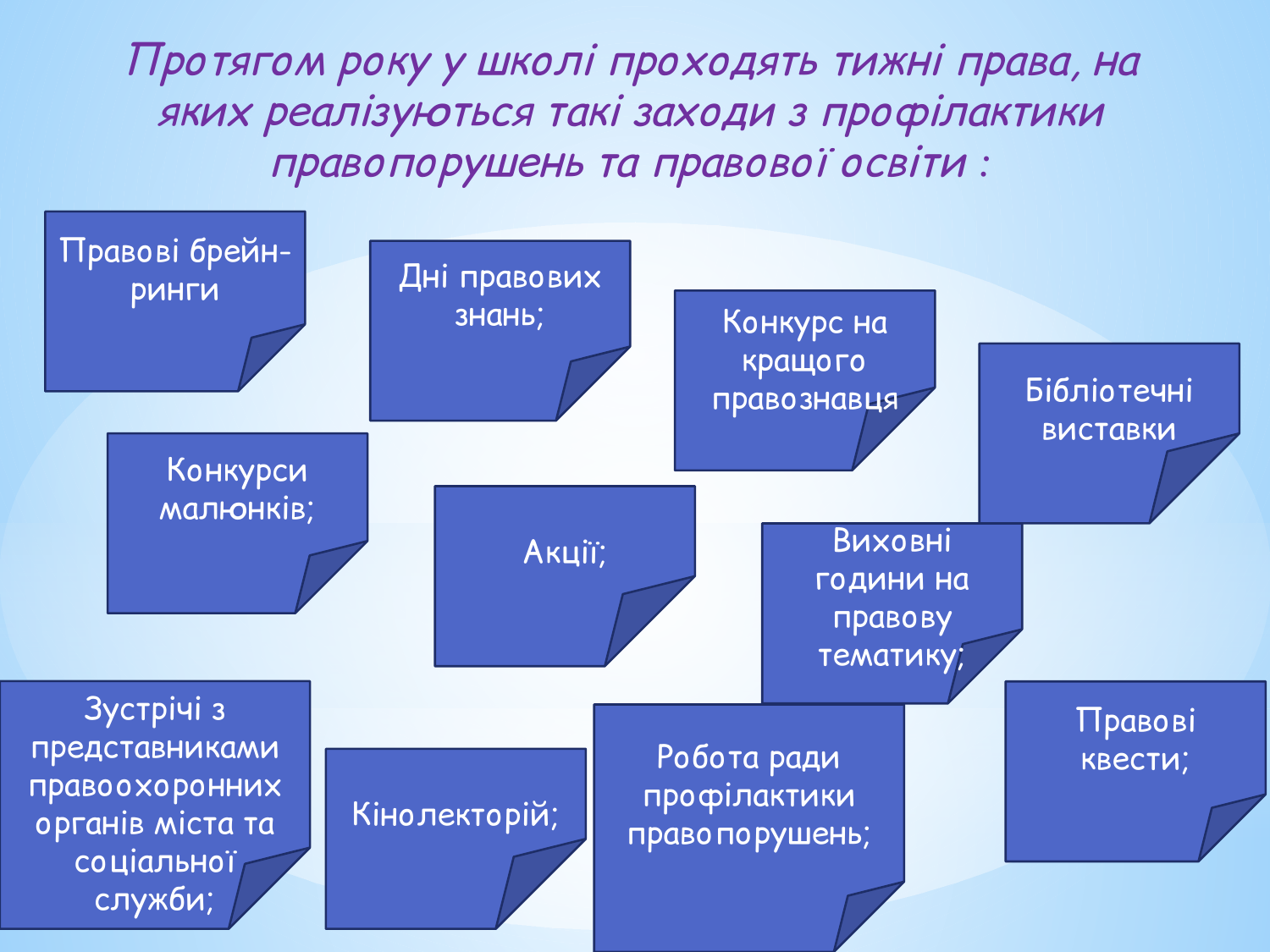

Протягом року у школі проходять тижні права, на яких реалізуються такі заходи з профілактики правопорушень та правової освіти :
Правові брейн-ринги

Дні правових знань;

Конкурс на кращого правознавця

Бібліотечні виставки

Конкурси малюнків;

Акції;

Виховні години на правову тематику;

Зустрічі з представниками правоохоронних органів міста та соціальної служби;

Правові квести;

Робота ради профілактики правопорушень;

Кінолекторій;